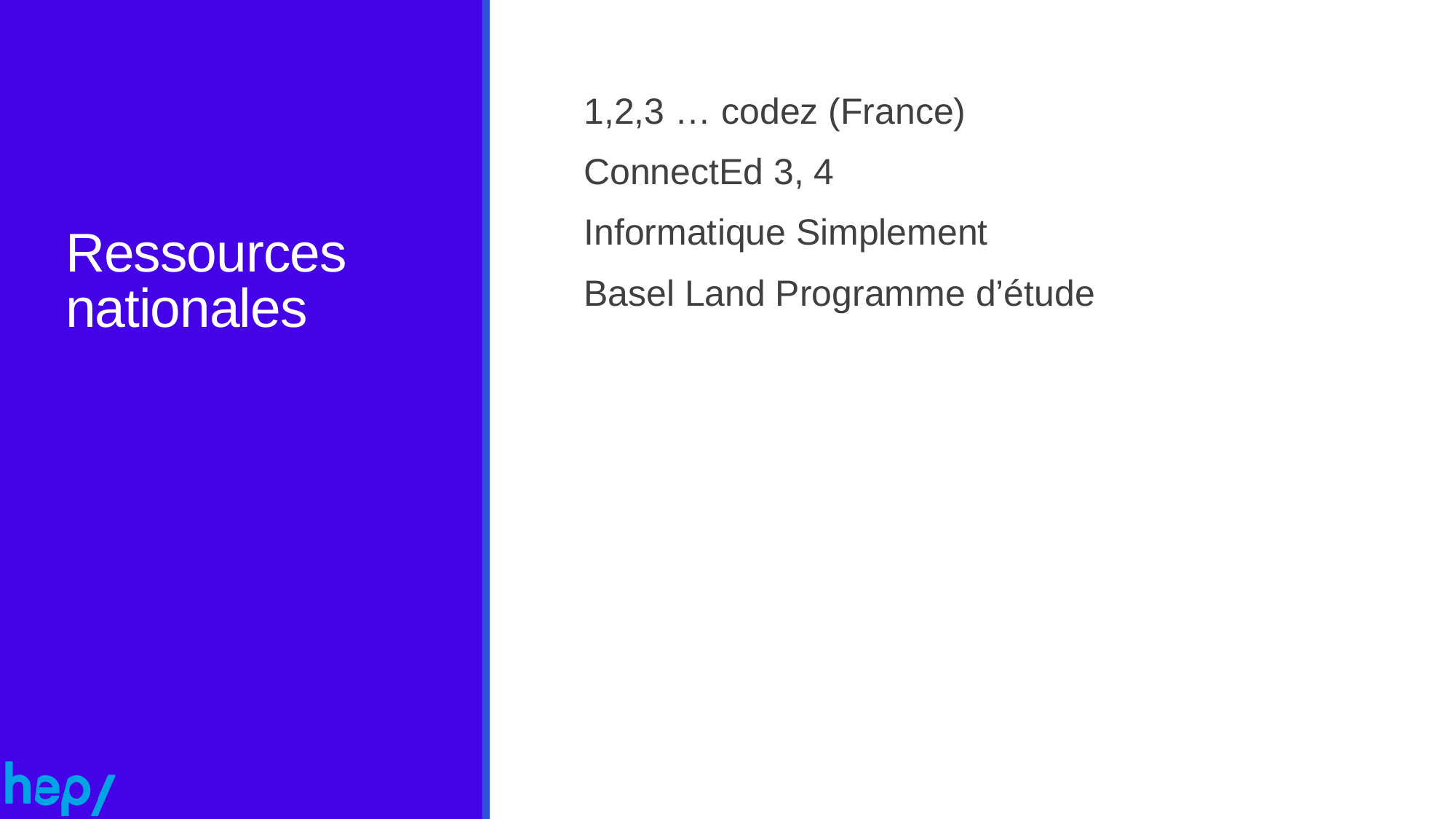

# Ressources nationales
1,2,3 … codez (France)
ConnectEd 3, 4
Informatique Simplement
Basel Land Programme d’étude